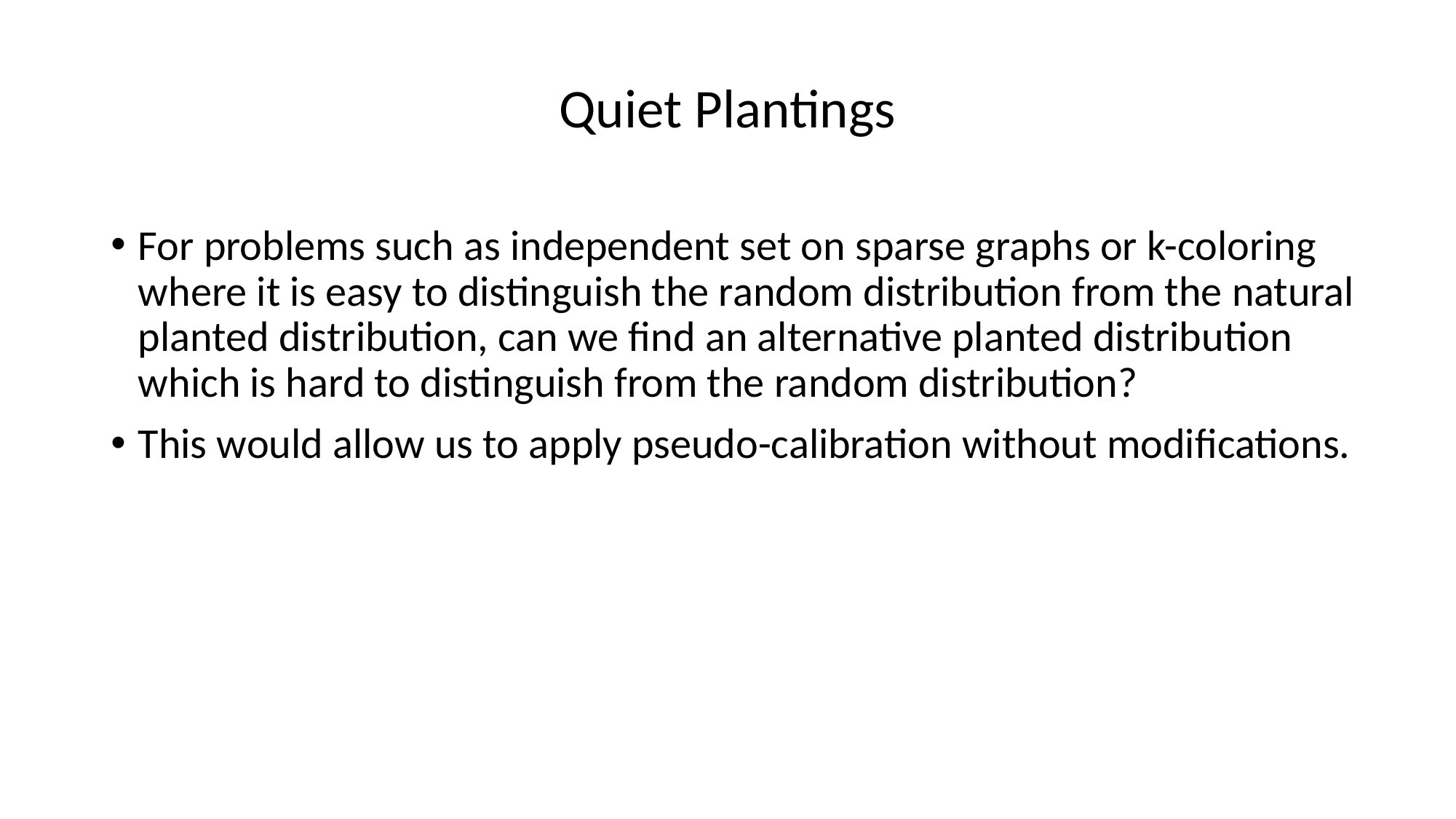

# Quiet Plantings
For problems such as independent set on sparse graphs or k-coloring where it is easy to distinguish the random distribution from the natural planted distribution, can we find an alternative planted distribution which is hard to distinguish from the random distribution?
This would allow us to apply pseudo-calibration without modifications.